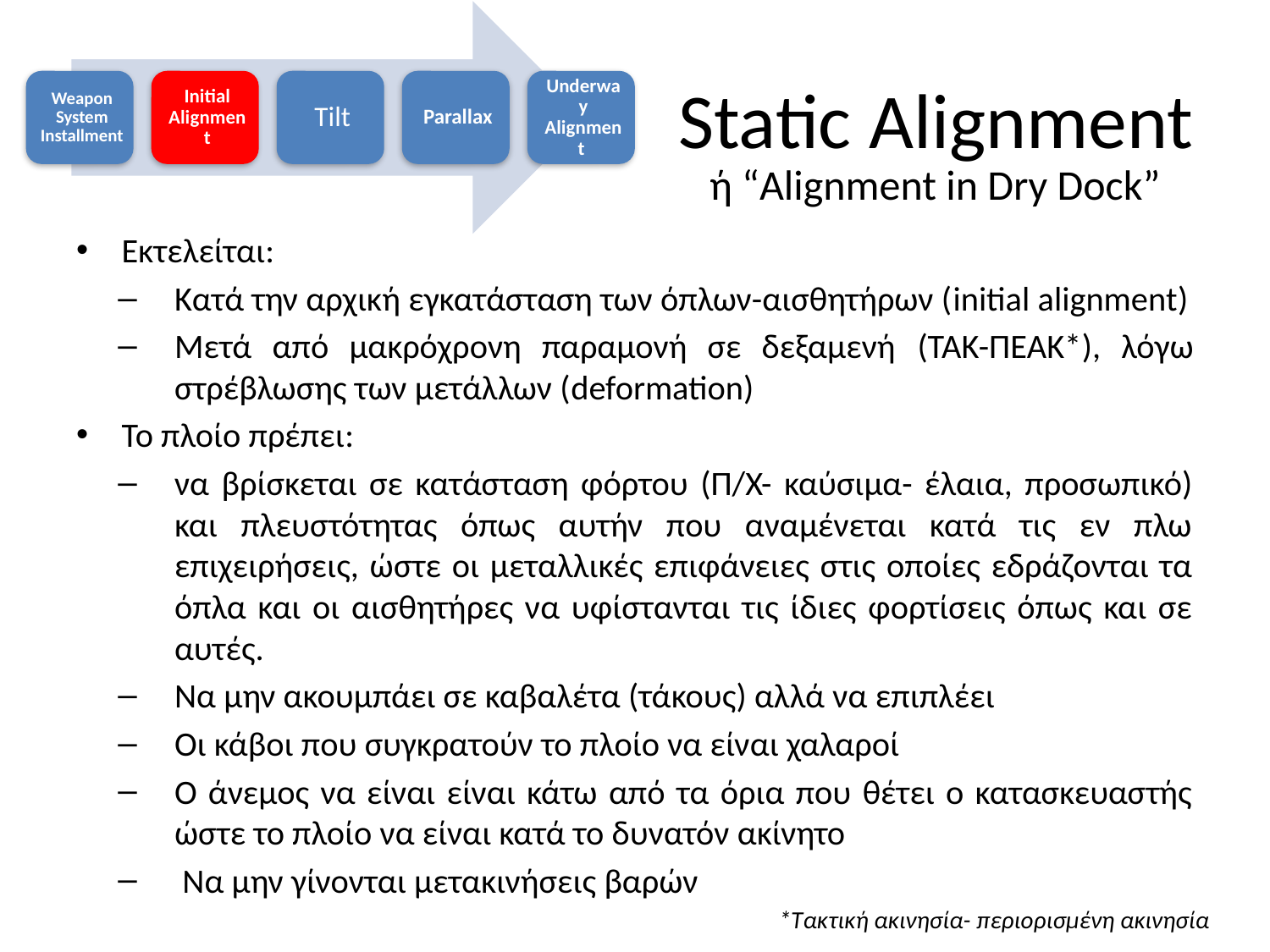

Weapon System Installment
Initial Alignment
Tilt
Parallax
Underway Alignment
# Static Alignment
ή “Alignment in Dry Dock”
Εκτελείται:
Κατά την αρχική εγκατάσταση των όπλων-αισθητήρων (initial alignment)
Μετά από μακρόχρονη παραμονή σε δεξαμενή (ΤΑΚ-ΠΕΑΚ*), λόγω στρέβλωσης των μετάλλων (deformation)
Το πλοίο πρέπει:
να βρίσκεται σε κατάσταση φόρτου (Π/Χ- καύσιμα- έλαια, προσωπικό) και πλευστότητας όπως αυτήν που αναμένεται κατά τις εν πλω επιχειρήσεις, ώστε οι μεταλλικές επιφάνειες στις οποίες εδράζονται τα όπλα και οι αισθητήρες να υφίστανται τις ίδιες φορτίσεις όπως και σε αυτές.
Να μην ακουμπάει σε καβαλέτα (τάκους) αλλά να επιπλέει
Οι κάβοι που συγκρατούν το πλοίο να είναι χαλαροί
Ο άνεμος να είναι είναι κάτω από τα όρια που θέτει ο κατασκευαστής ώστε το πλοίο να είναι κατά το δυνατόν ακίνητο
 Να μην γίνονται μετακινήσεις βαρών

*Τακτική ακινησία- περιορισμένη ακινησία